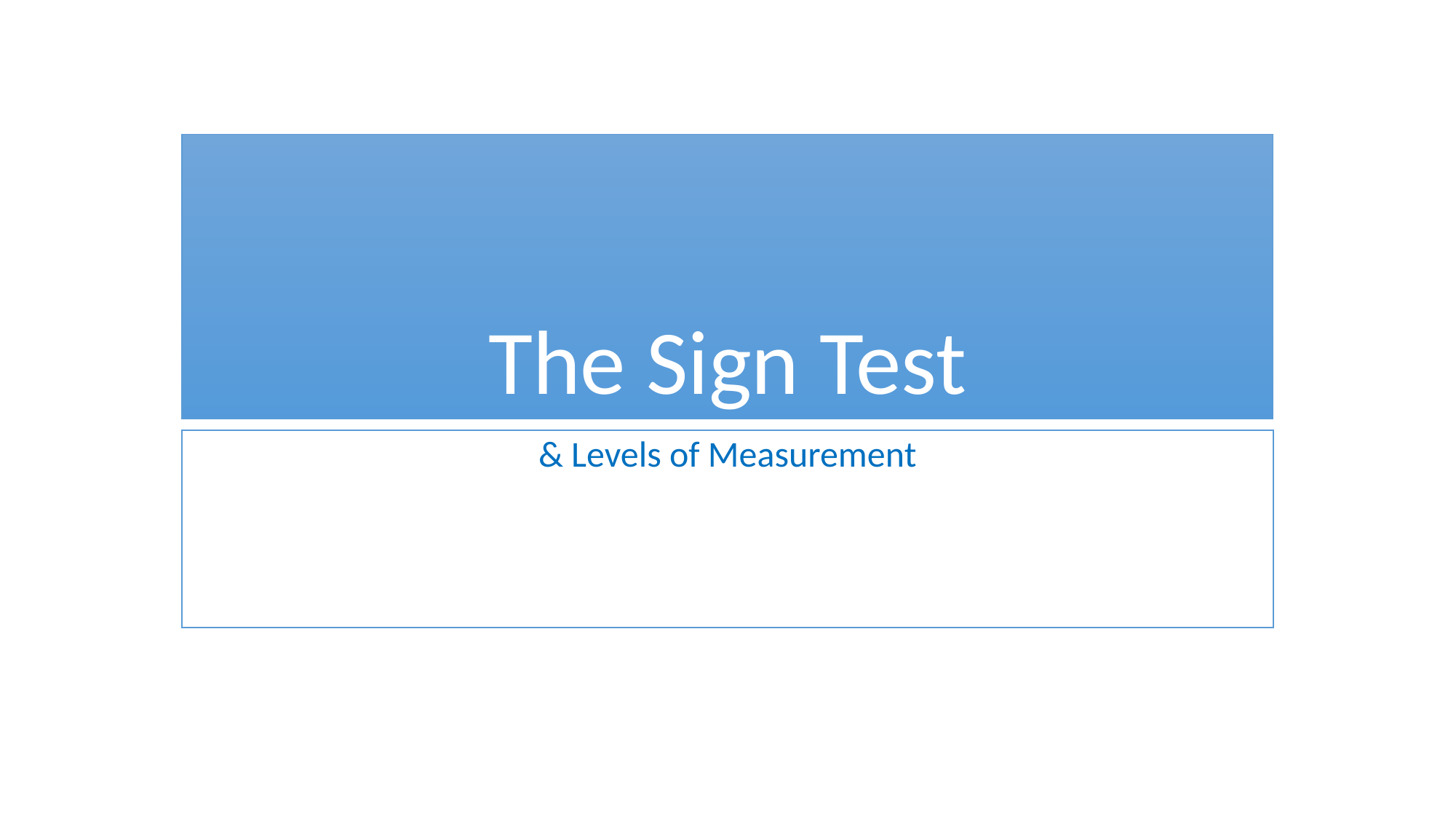

# The Sign Test
& Levels of Measurement